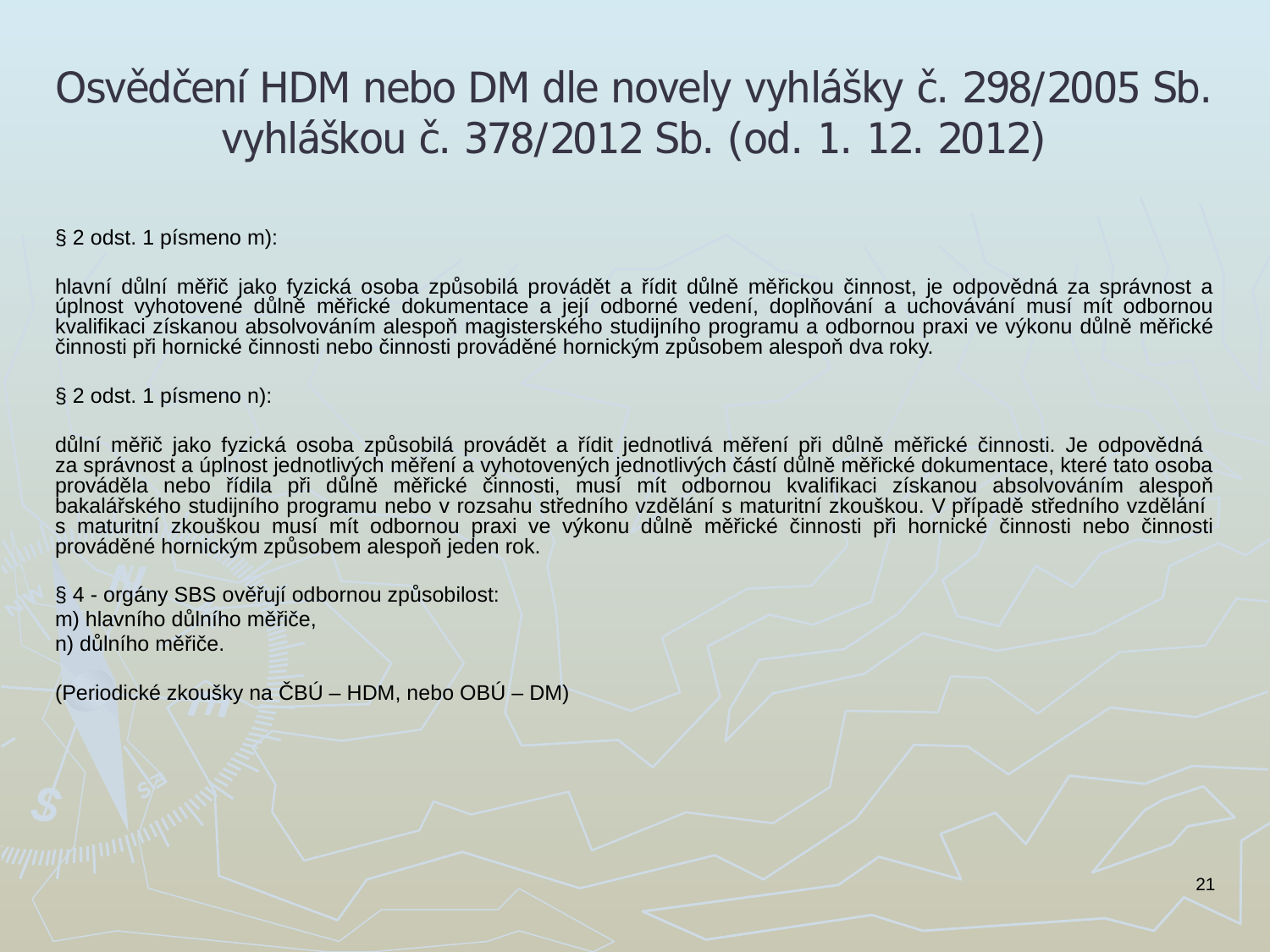

# Osvědčení HDM nebo DM dle novely vyhlášky č. 298/2005 Sb. vyhláškou č. 378/2012 Sb. (od. 1. 12. 2012)
§ 2 odst. 1 písmeno m):

hlavní důlní měřič jako fyzická osoba způsobilá provádět a řídit důlně měřickou činnost, je odpovědná za správnost a úplnost vyhotovené důlně měřické dokumentace a její odborné vedení, doplňování a uchovávání musí mít odbornou kvalifikaci získanou absolvováním alespoň magisterského studijního programu a odbornou praxi ve výkonu důlně měřické činnosti při hornické činnosti nebo činnosti prováděné hornickým způsobem alespoň dva roky.

§ 2 odst. 1 písmeno n):

důlní měřič jako fyzická osoba způsobilá provádět a řídit jednotlivá měření při důlně měřické činnosti. Je odpovědná
za správnost a úplnost jednotlivých měření a vyhotovených jednotlivých částí důlně měřické dokumentace, které tato osoba prováděla nebo řídila při důlně měřické činnosti, musí mít odbornou kvalifikaci získanou absolvováním alespoň bakalářského studijního programu nebo v rozsahu středního vzdělání s maturitní zkouškou. V případě středního vzdělání
s maturitní zkouškou musí mít odbornou praxi ve výkonu důlně měřické činnosti při hornické činnosti nebo činnosti prováděné hornickým způsobem alespoň jeden rok.

§ 4 - orgány SBS ověřují odbornou způsobilost:
m) hlavního důlního měřiče,
n) důlního měřiče.

(Periodické zkoušky na ČBÚ – HDM, nebo OBÚ – DM)
21